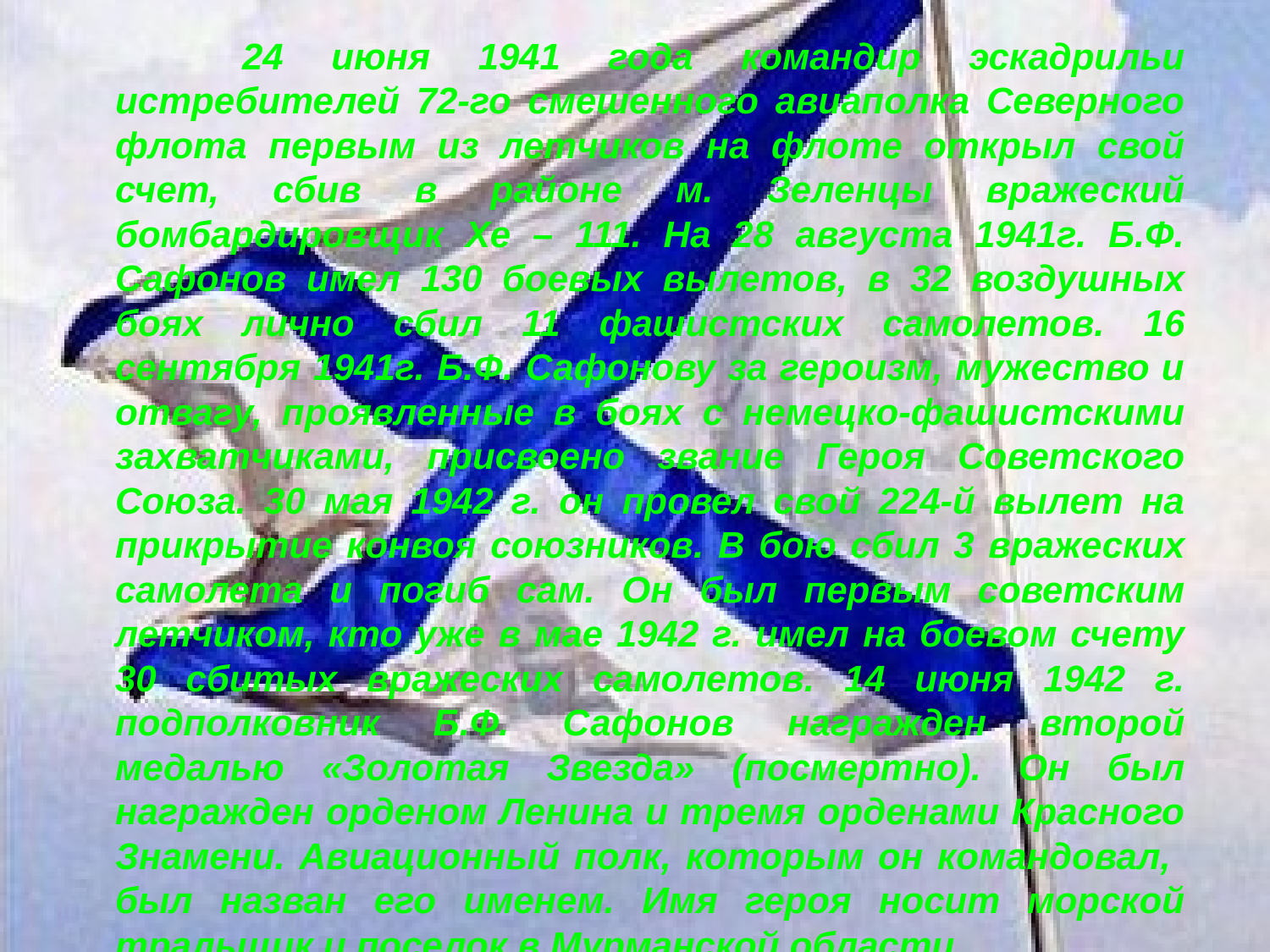

24 июня 1941 года командир эскадрильи истребителей 72-го смешенного авиаполка Северного флота первым из летчиков на флоте открыл свой счет, сбив в районе м. Зеленцы вражеский бомбардировщик Хе – 111. На 28 августа 1941г. Б.Ф. Сафонов имел 130 боевых вылетов, в 32 воздушных боях лично сбил 11 фашистских самолетов. 16 сентября 1941г. Б.Ф. Сафонову за героизм, мужество и отвагу, проявленные в боях с немецко-фашистскими захватчиками, присвоено звание Героя Советского Союза. 30 мая 1942 г. он провел свой 224-й вылет на прикрытие конвоя союзников. В бою сбил 3 вражеских самолета и погиб сам. Он был первым советским летчиком, кто уже в мае 1942 г. имел на боевом счету 30 сбитых вражеских самолетов. 14 июня 1942 г. подполковник Б.Ф. Сафонов награжден второй медалью «Золотая Звезда» (посмертно). Он был награжден орденом Ленина и тремя орденами Красного Знамени. Авиационный полк, которым он командовал,  был назван его именем. Имя героя носит морской тральщик и поселок в Мурманской области.